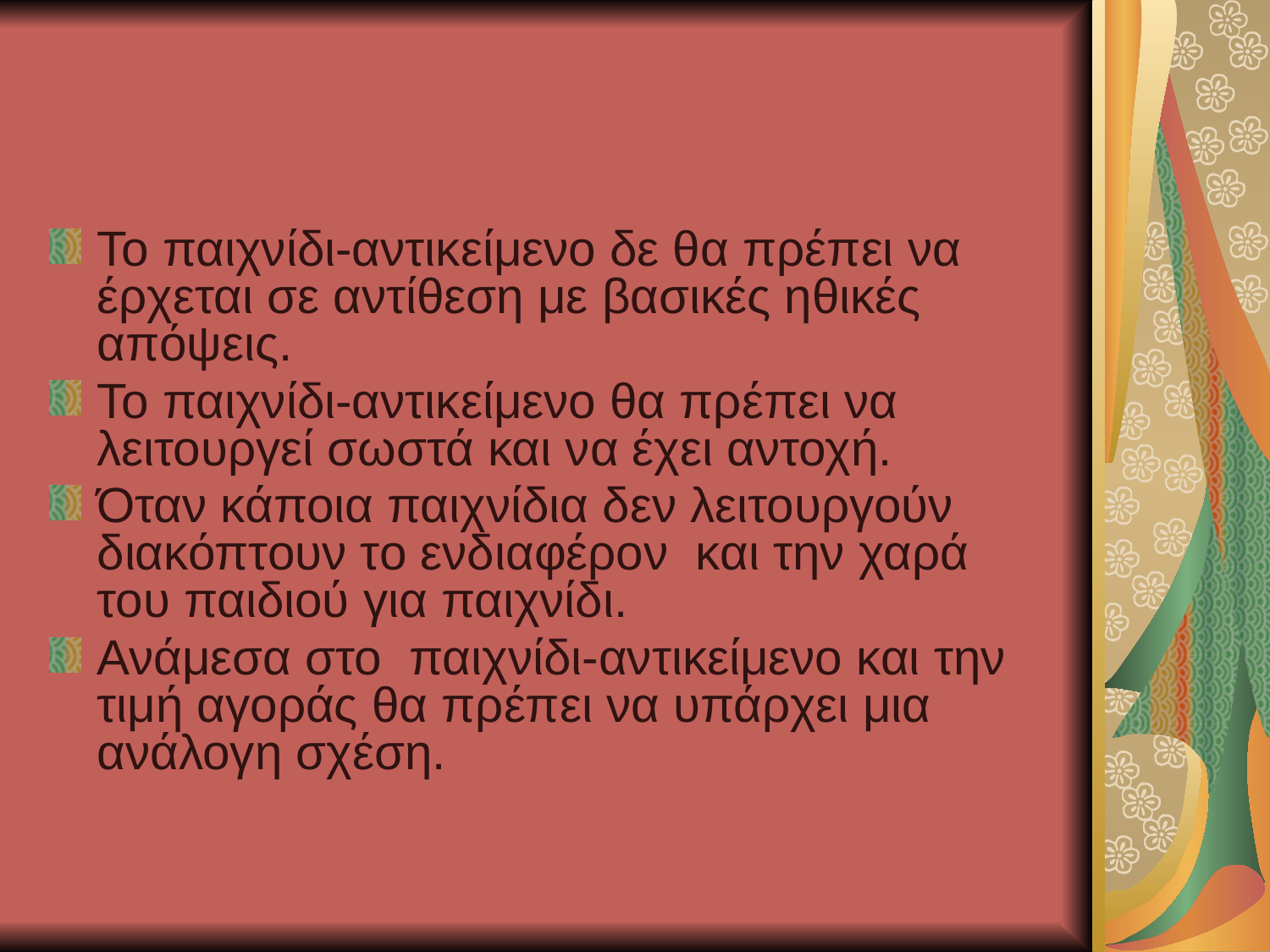

#
Το παιχνίδι-αντικείμενο δε θα πρέπει να έρχεται σε αντίθεση με βασικές ηθικές απόψεις.
Το παιχνίδι-αντικείμενο θα πρέπει να λειτουργεί σωστά και να έχει αντοχή.
Όταν κάποια παιχνίδια δεν λειτουργούν διακόπτουν το ενδιαφέρον  και την χαρά του παιδιού για παιχνίδι.
Ανάμεσα στο  παιχνίδι-αντικείμενο και την τιμή αγοράς θα πρέπει να υπάρχει μια ανάλογη σχέση.